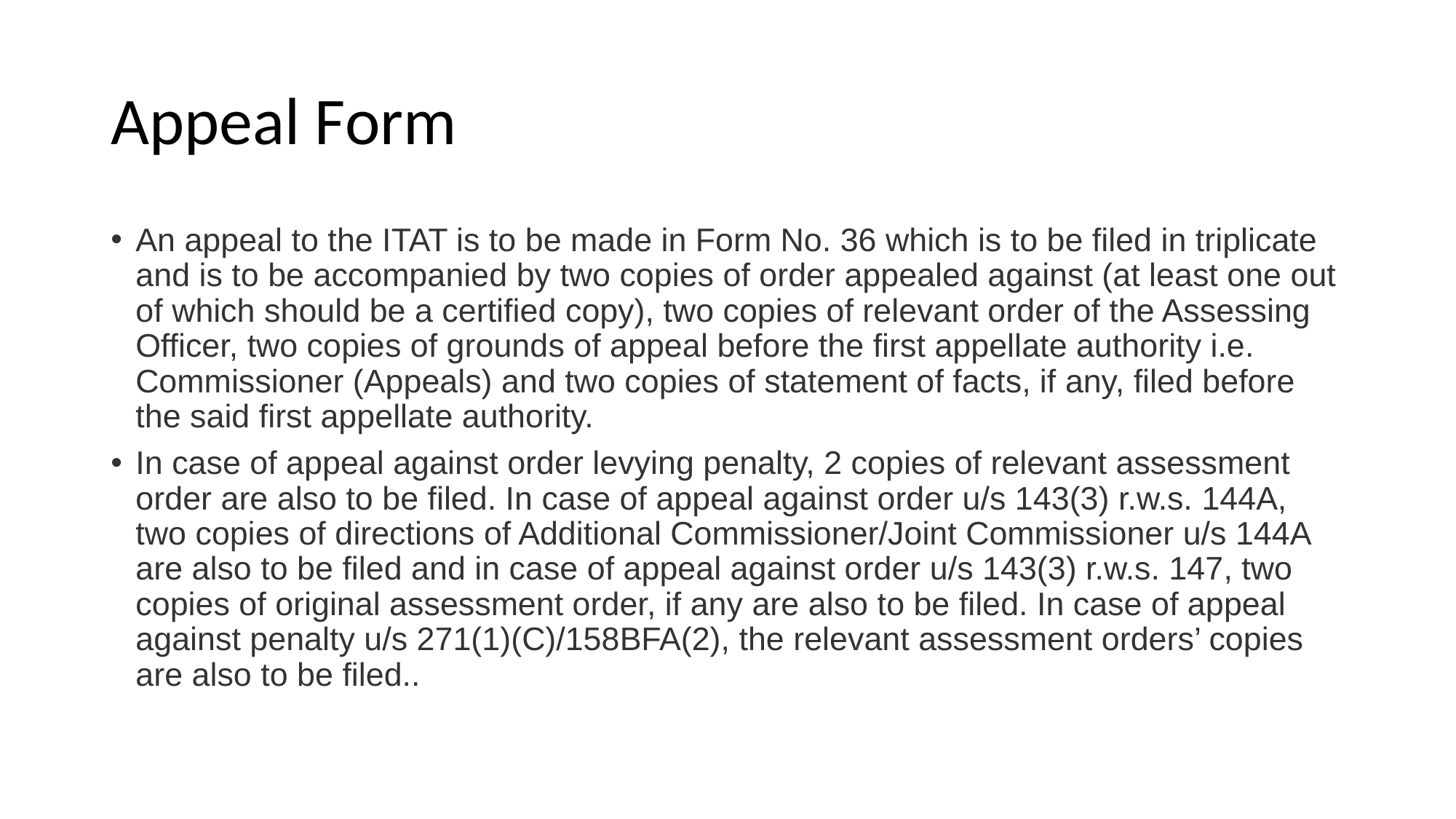

# Appeal Form
An appeal to the ITAT is to be made in Form No. 36 which is to be filed in triplicate and is to be accompanied by two copies of order appealed against (at least one out of which should be a certified copy), two copies of relevant order of the Assessing Officer, two copies of grounds of appeal before the first appellate authority i.e. Commissioner (Appeals) and two copies of statement of facts, if any, filed before the said first appellate authority.
In case of appeal against order levying penalty, 2 copies of relevant assessment order are also to be filed. In case of appeal against order u/s 143(3) r.w.s. 144A, two copies of directions of Additional Commissioner/Joint Commissioner u/s 144A are also to be filed and in case of appeal against order u/s 143(3) r.w.s. 147, two copies of original assessment order, if any are also to be filed. In case of appeal against penalty u/s 271(1)(C)/158BFA(2), the relevant assessment orders’ copies are also to be filed..